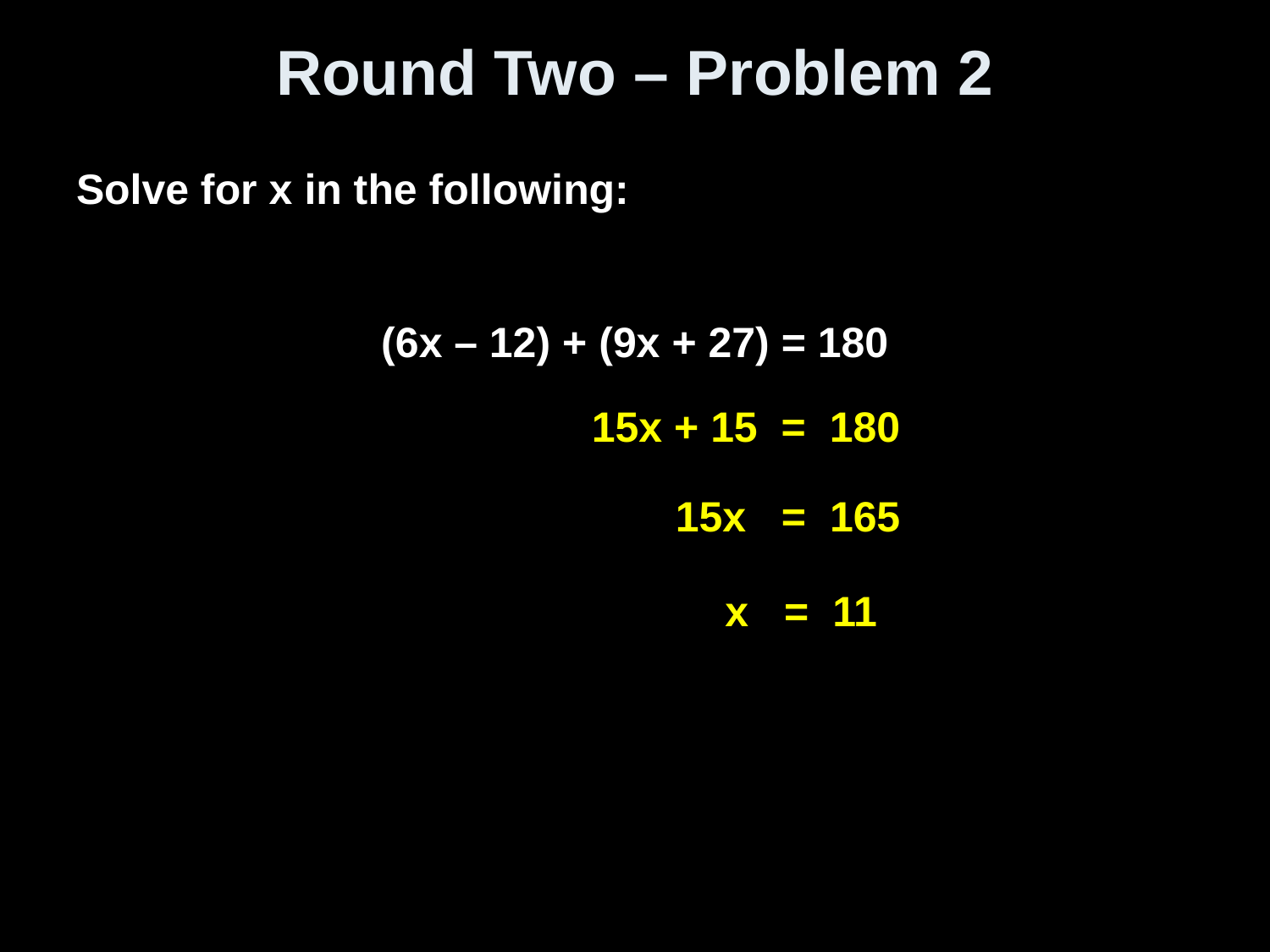

# Round Two – Problem 2
Solve for x in the following:

(6x – 12) + (9x + 27) = 180

15x + 15  =  180
15x   =  165
x   =  11